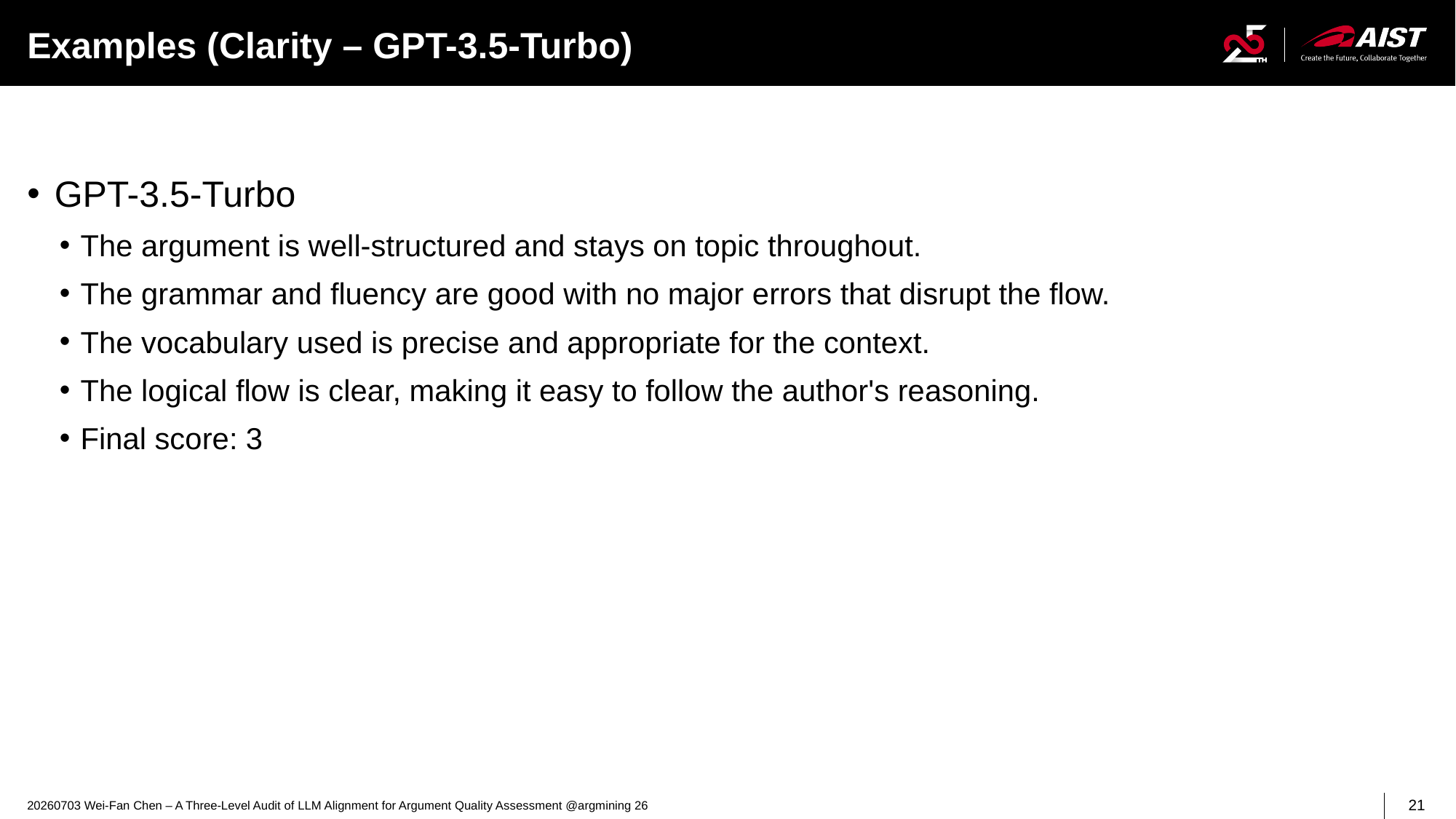

# Examples (Clarity – GPT-3.5-Turbo)
GPT-3.5-Turbo
The argument is well-structured and stays on topic throughout.
The grammar and fluency are good with no major errors that disrupt the flow.
The vocabulary used is precise and appropriate for the context.
The logical flow is clear, making it easy to follow the author's reasoning.
Final score: 3

20260703 Wei-Fan Chen – A Three-Level Audit of LLM Alignment for Argument Quality Assessment @argmining 26